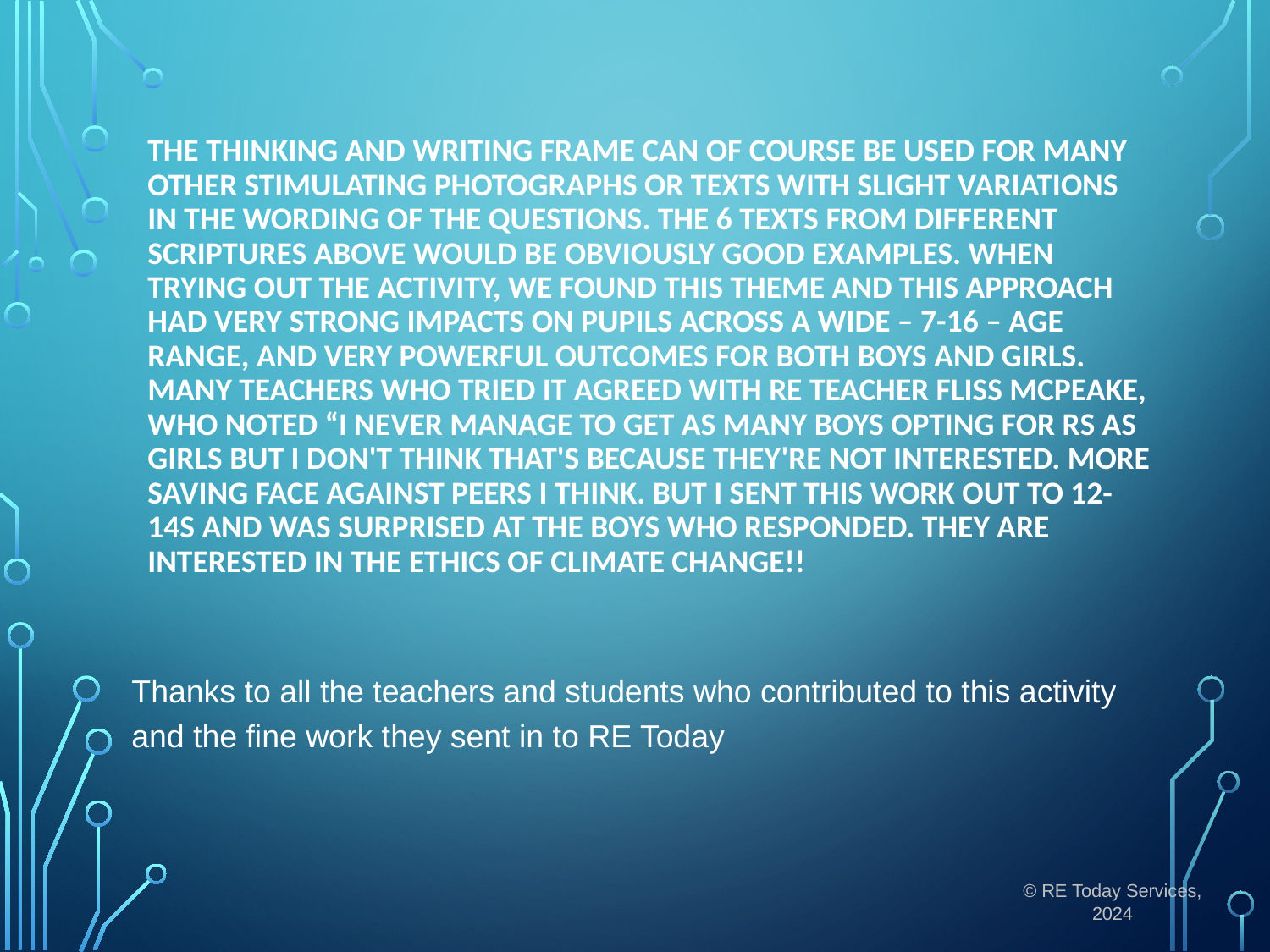

# The thinking and writing frame can of course be used for many other stimulating photographs or texts with slight variations in the wording of the questions. The 6 texts from different scriptures above would be obviously good examples. When trying out the activity, we found this theme and this approach had very strong impacts on pupils across a wide – 7-16 – age range, and very powerful outcomes for both boys and girls. Many teachers who tried it agreed with RE teacher Fliss McPeake, who noted “I never manage to get as many boys opting for RS as girls but I don't think that's because they're not interested. More saving face against peers I think. But I sent this work out to 12-14s and was surprised at the boys who responded. They are interested in the ethics of climate change!!
Thanks to all the teachers and students who contributed to this activity and the fine work they sent in to RE Today
© RE Today Services, 2024